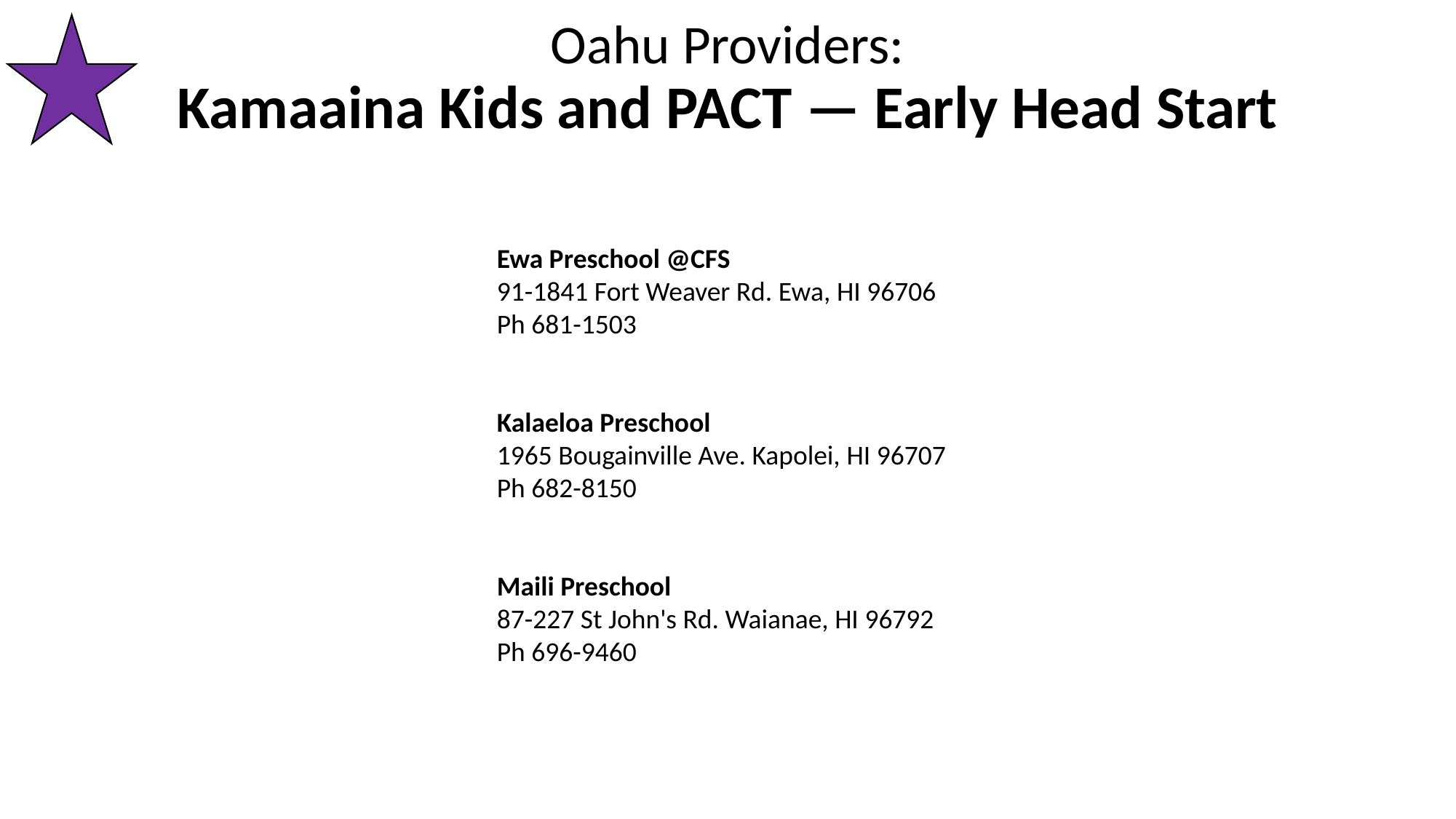

# Oahu Providers: Kamaaina Kids and PACT — Early Head Start

Ewa Preschool @CFS
91-1841 Fort Weaver Rd. Ewa, HI 96706
Ph 681-1503

Kalaeloa Preschool
1965 Bougainville Ave. Kapolei, HI 96707
Ph 682-8150

Maili Preschool
87-227 St John's Rd. Waianae, HI 96792
Ph 696-9460